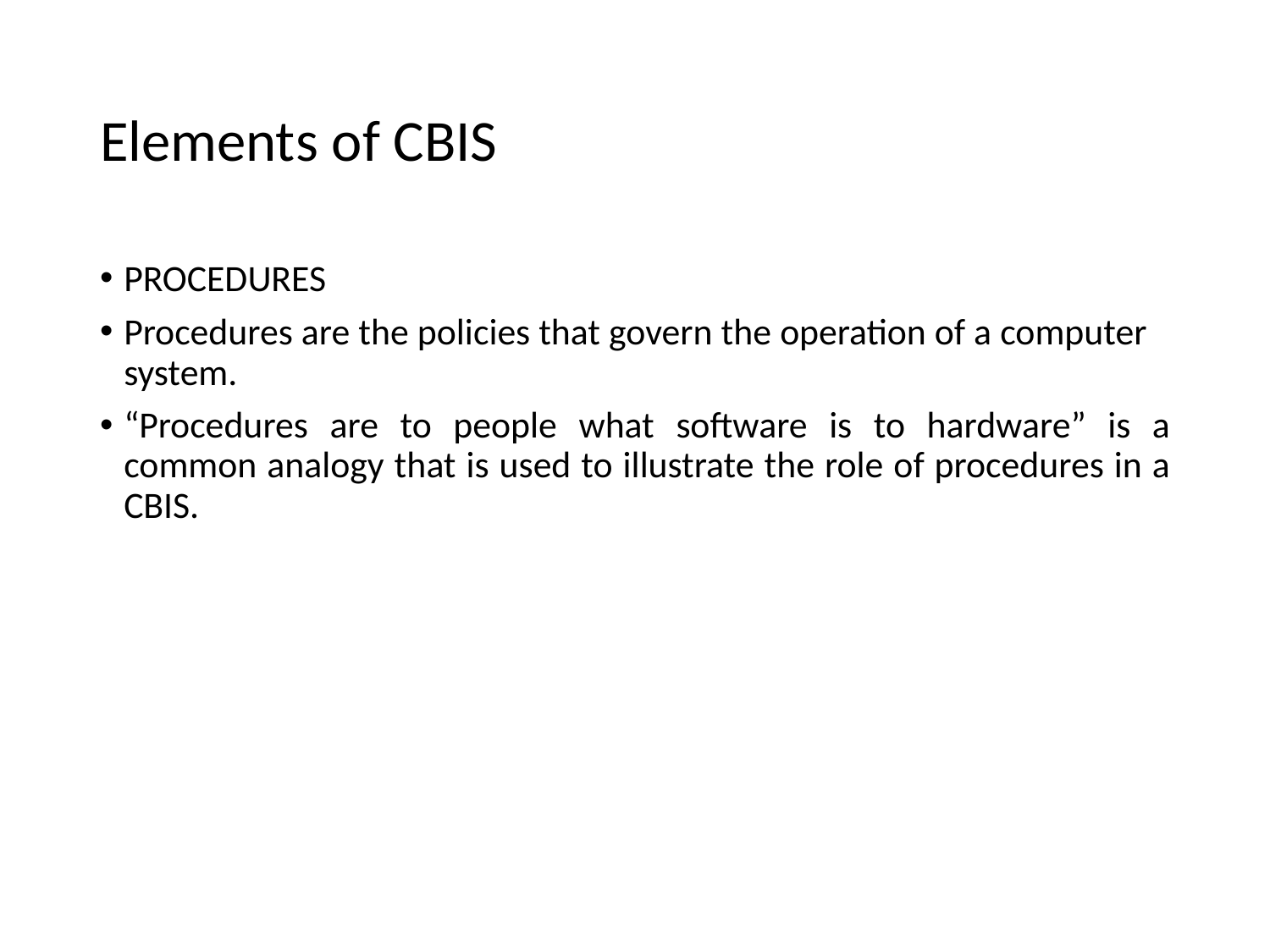

# Elements of CBIS
PROCEDURES
Procedures are the policies that govern the operation of a computer system.
“Procedures are to people what software is to hardware” is a common analogy that is used to illustrate the role of procedures in a CBIS.